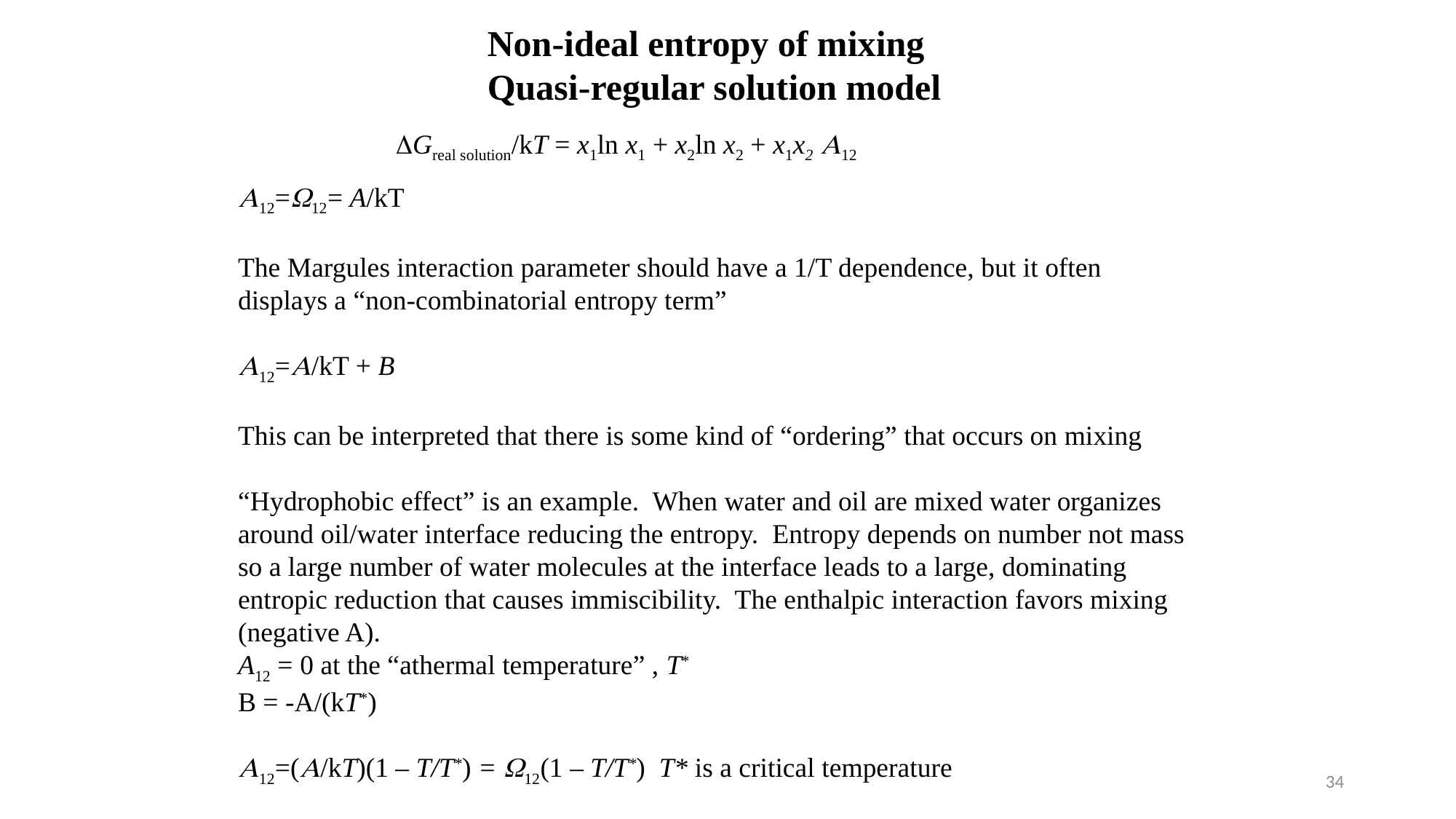

Non-ideal entropy of mixing
Quasi-regular solution model
ΔGreal solution/kT = x1ln x1 + x2ln x2 + x1x2 Α12
Α12=Ω12= A/kT

The Margules interaction parameter should have a 1/T dependence, but it often displays a “non-combinatorial entropy term”

Α12=Α/kT + B

This can be interpreted that there is some kind of “ordering” that occurs on mixing

“Hydrophobic effect” is an example.  When water and oil are mixed water organizes around oil/water interface reducing the entropy.  Entropy depends on number not mass so a large number of water molecules at the interface leads to a large, dominating entropic reduction that causes immiscibility.  The enthalpic interaction favors mixing (negative A).
A12 = 0 at the “athermal temperature” , T*
B = -A/(kT*)

Α12=(Α/kT)(1 – T/T*) = Ω12(1 – T/T*)  T* is a critical temperature
34